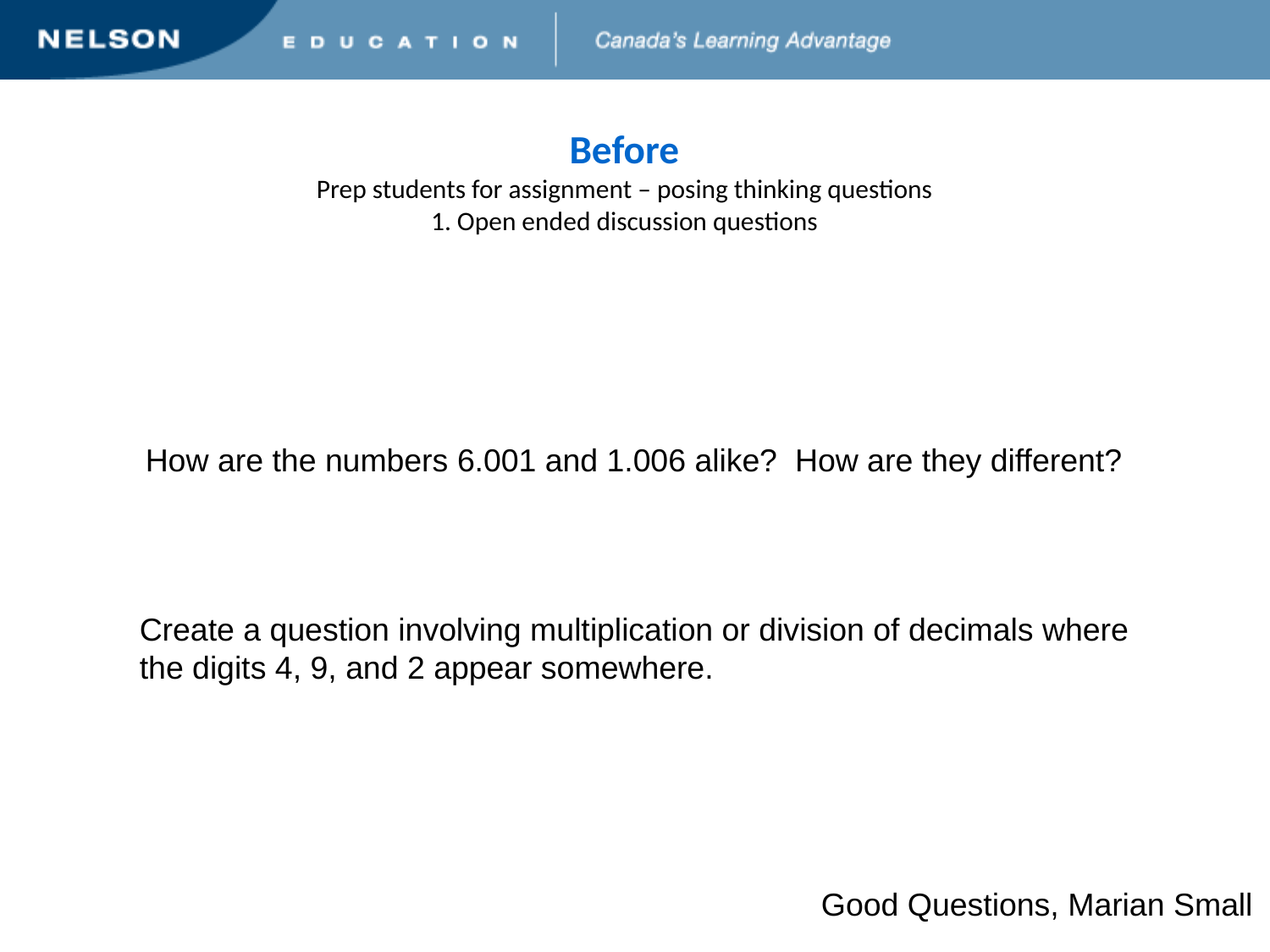

# Before Prep students for assignment – posing thinking questions 1. Open ended discussion questions
How are the numbers 6.001 and 1.006 alike?  How are they different?
Create a question involving multiplication or division of decimals where the digits 4, 9, and 2 appear somewhere.
Good Questions, Marian Small